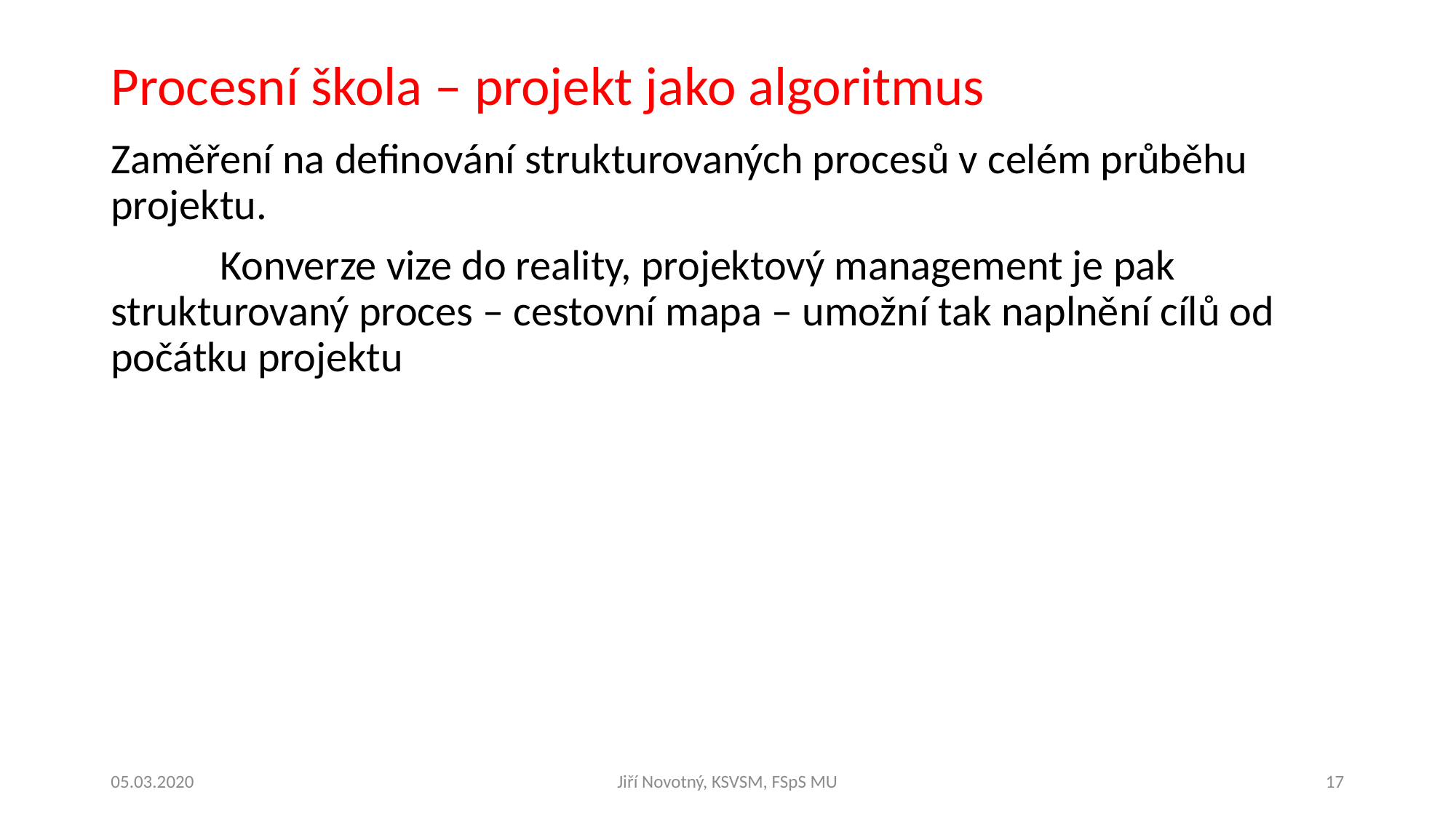

# Procesní škola – projekt jako algoritmus
Zaměření na definování strukturovaných procesů v celém průběhu projektu.
	Konverze vize do reality, projektový management je pak strukturovaný proces – cestovní mapa – umožní tak naplnění cílů od počátku projektu
05.03.2020
Jiří Novotný, KSVSM, FSpS MU
17